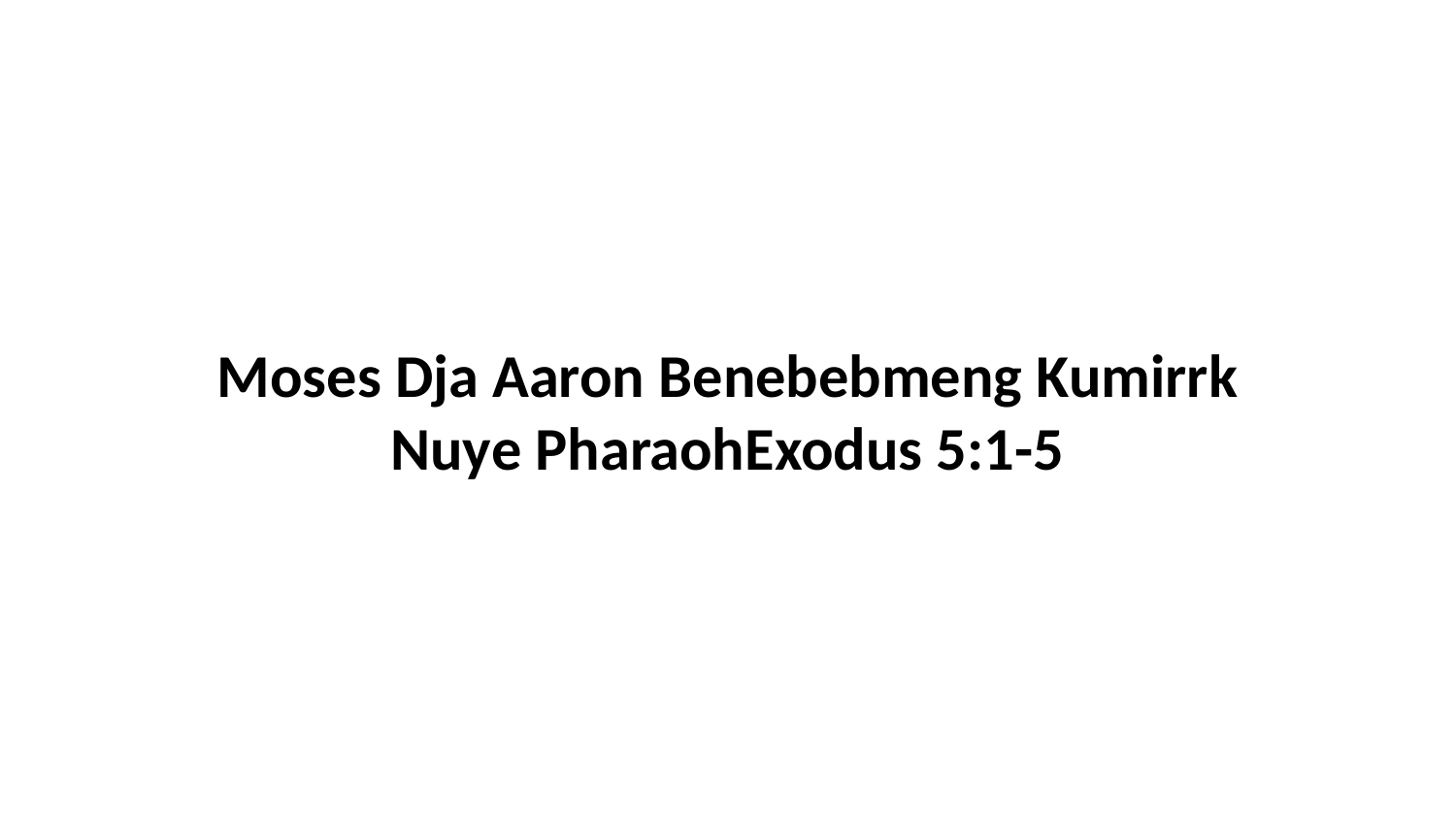

Moses Dja Aaron Benebebmeng Kumirrk Nuye PharaohExodus 5:1-5